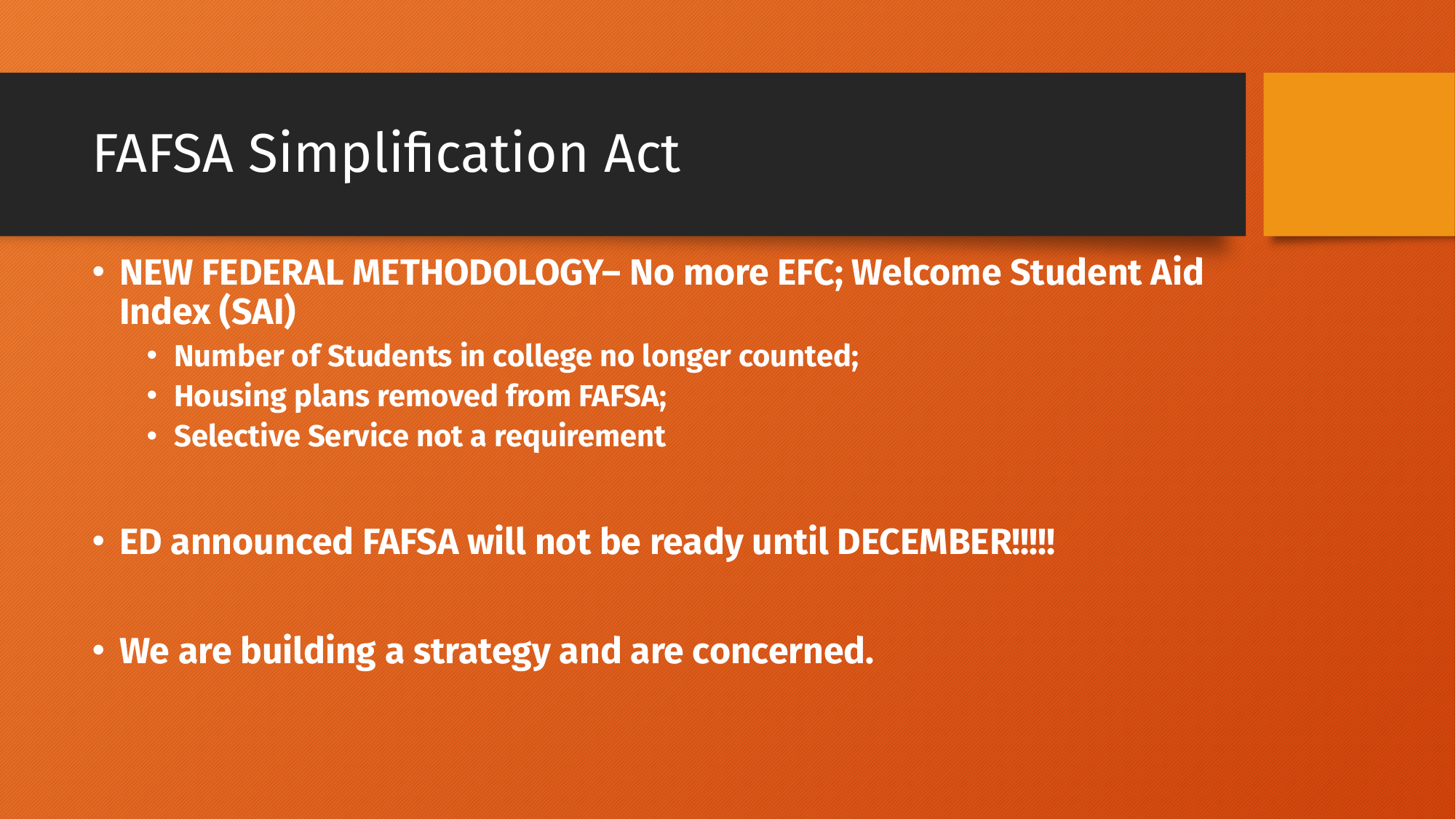

# FAFSA Simplification Act
NEW FEDERAL METHODOLOGY– No more EFC; Welcome Student Aid Index (SAI)
Number of Students in college no longer counted;
Housing plans removed from FAFSA;
Selective Service not a requirement

ED announced FAFSA will not be ready until DECEMBER!!!!!

We are building a strategy and are concerned.